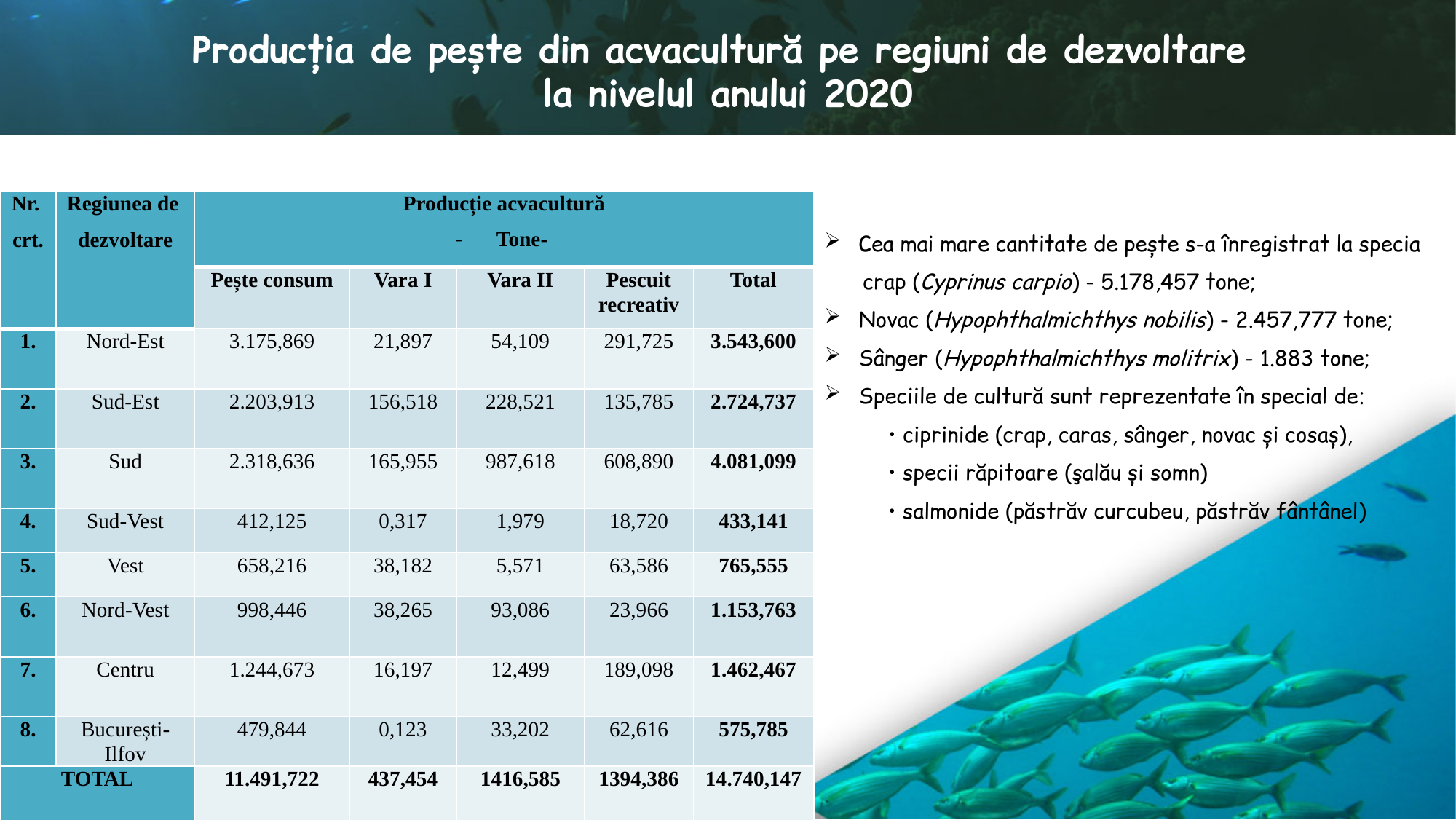

# Producția de pește din acvacultură pe regiuni de dezvoltare la nivelul anului 2020
| Nr. crt. | Regiunea de dezvoltare | Producție acvacultură Tone- |  |  |  |  |
| --- | --- | --- | --- | --- | --- | --- |
|  |  | Pește consum | Vara I | Vara II | Pescuit recreativ | Total |
| 1. | Nord-Est | 3.175,869 | 21,897 | 54,109 | 291,725 | 3.543,600 |
| 2. | Sud-Est | 2.203,913 | 156,518 | 228,521 | 135,785 | 2.724,737 |
| 3. | Sud | 2.318,636 | 165,955 | 987,618 | 608,890 | 4.081,099 |
| 4. | Sud-Vest | 412,125 | 0,317 | 1,979 | 18,720 | 433,141 |
| 5. | Vest | 658,216 | 38,182 | 5,571 | 63,586 | 765,555 |
| 6. | Nord-Vest | 998,446 | 38,265 | 93,086 | 23,966 | 1.153,763 |
| 7. | Centru | 1.244,673 | 16,197 | 12,499 | 189,098 | 1.462,467 |
| 8. | București-Ilfov | 479,844 | 0,123 | 33,202 | 62,616 | 575,785 |
| TOTAL |  | 11.491,722 | 437,454 | 1416,585 | 1394,386 | 14.740,147 |
Cea mai mare cantitate de pește s-a înregistrat la specia
      crap (Cyprinus carpio) - 5.178,457 tone;
Novac (Hypophthalmichthys nobilis) - 2.457,777 tone;
Sânger (Hypophthalmichthys molitrix) - 1.883 tone;
Speciile de cultură sunt reprezentate în special de:
          • ciprinide (crap, caras, sânger, novac și cosaș),
          • specii răpitoare (şalău și somn)
          • salmonide (păstrăv curcubeu, păstrăv fântânel)